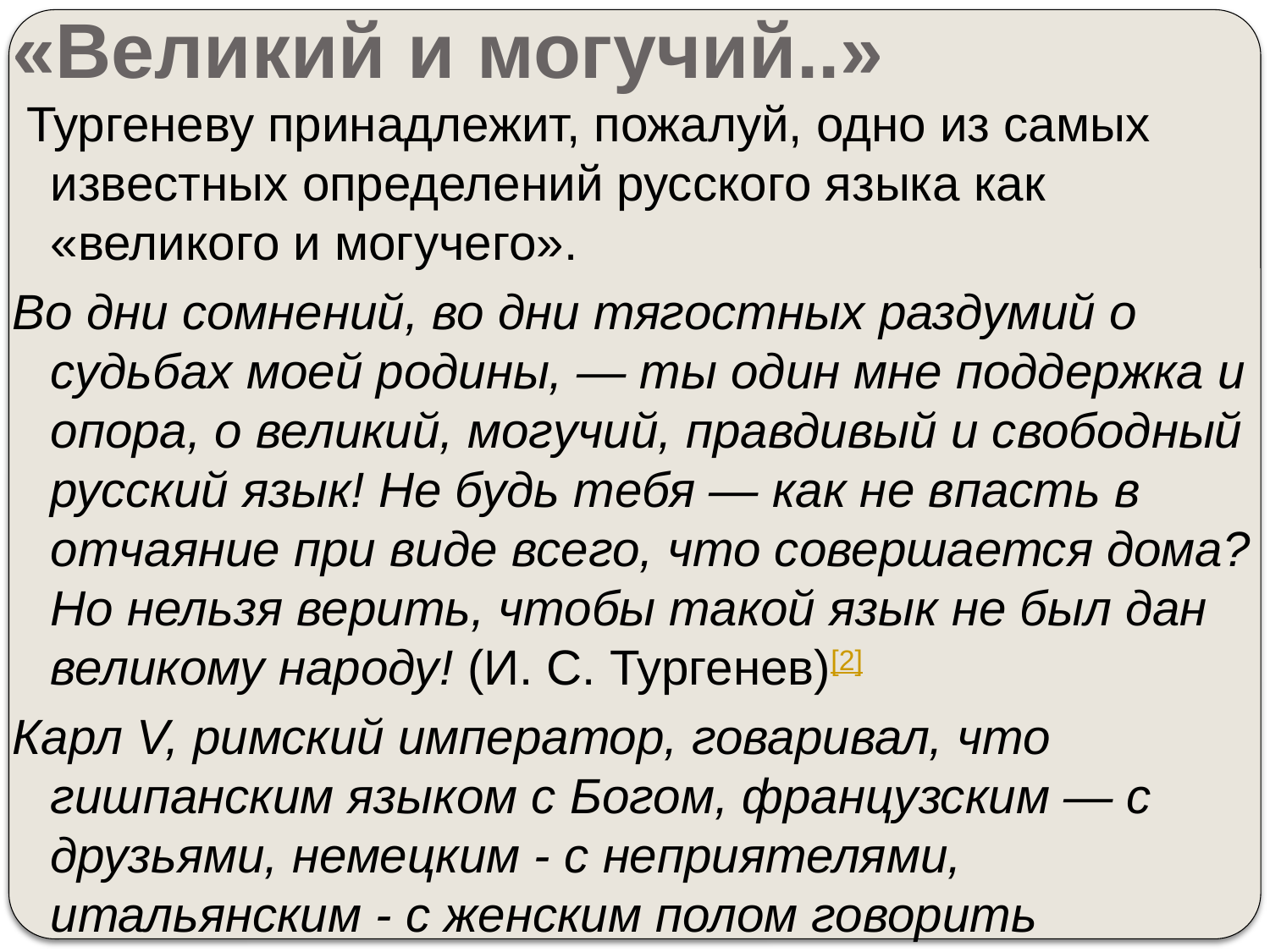

# «Великий и могучий..»
 Тургеневу принадлежит, пожалуй, одно из самых известных определений русского языка как «великого и могучего».
Во дни сомнений, во дни тягостных раздумий о судьбах моей родины, — ты один мне поддержка и опора, о великий, могучий, правдивый и свободный русский язык! Не будь тебя — как не впасть в отчаяние при виде всего, что совершается дома? Но нельзя верить, чтобы такой язык не был дан великому народу! (И. С. Тургенев)[2]
Карл V, римский император, говаривал, что  гишпанским языком с Богом, французским — с друзьями, немецким - с неприятелями, итальянским - с женским полом говорить прилично. Но если бы он российскому языку был искусен, то конечно к тому присовокупил бы, что им со всеми оными говорить пристойно. Ибо нашел бы в нём: велик... ...ского, крепость немецкого, нежность итальянского, сверх того богатства и сильную в изображении краткость греческого и латинского языков.